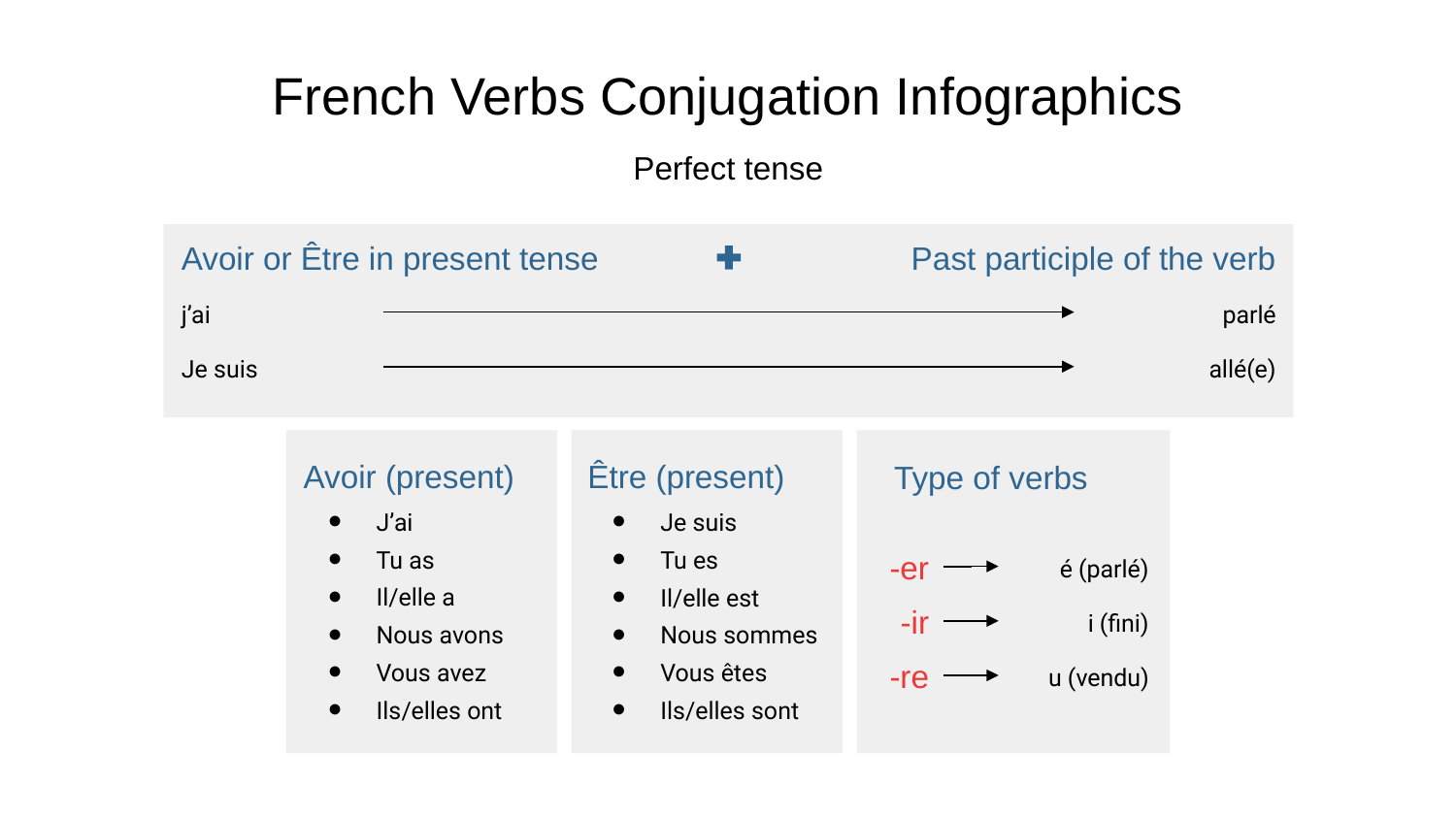

# French Verbs Conjugation Infographics
Perfect tense

Avoir or Être in present tense
Past participle of the verb

j’ai
parlé
Je suis
allé(e)

Avoir (present)
J’ai
Tu as
Il/elle a
Nous avons
Vous avez
Ils/elles ont
Être (present)
Je suis
Tu es
Il/elle est
Nous sommes
Vous êtes
Ils/elles sont
Type of verbs
-er
é (parlé)
-ir
i (fini)
-re
u (vendu)